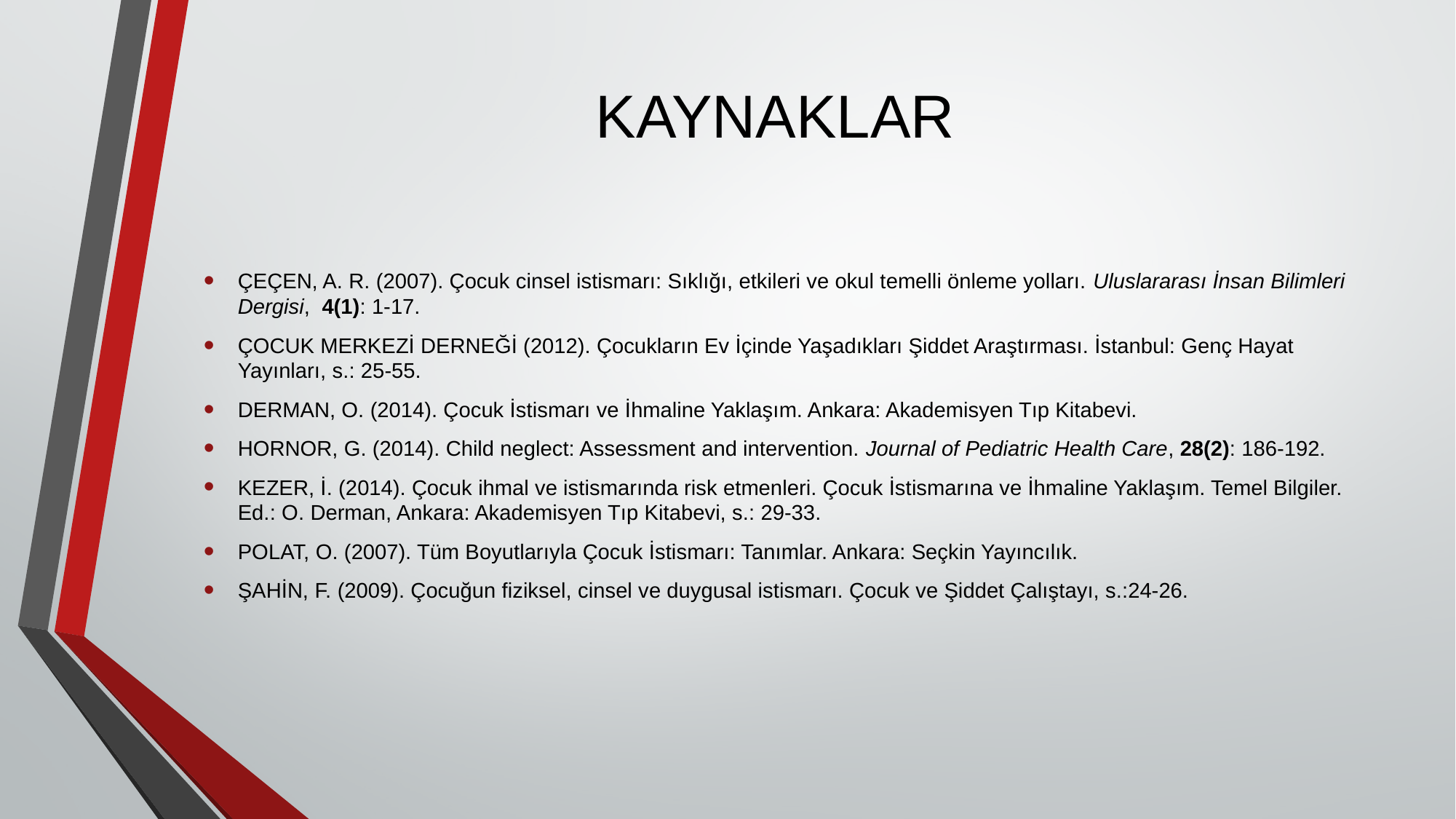

# KAYNAKLAR
ÇEÇEN, A. R. (2007). Çocuk cinsel istismarı: Sıklığı, etkileri ve okul temelli önleme yolları. Uluslararası İnsan Bilimleri Dergisi,  4(1): 1-17.
ÇOCUK MERKEZİ DERNEĞİ (2012). Çocukların Ev İçinde Yaşadıkları Şiddet Araştırması. İstanbul: Genç Hayat Yayınları, s.: 25-55.
DERMAN, O. (2014). Çocuk İstismarı ve İhmaline Yaklaşım. Ankara: Akademisyen Tıp Kitabevi.
HORNOR, G. (2014). Child neglect: Assessment and intervention. Journal of Pediatric Health Care, 28(2): 186-192.
KEZER, İ. (2014). Çocuk ihmal ve istismarında risk etmenleri. Çocuk İstismarına ve İhmaline Yaklaşım. Temel Bilgiler. Ed.: O. Derman, Ankara: Akademisyen Tıp Kitabevi, s.: 29-33.
POLAT, O. (2007). Tüm Boyutlarıyla Çocuk İstismarı: Tanımlar. Ankara: Seçkin Yayıncılık.
ŞAHİN, F. (2009). Çocuğun fiziksel, cinsel ve duygusal istismarı. Çocuk ve Şiddet Çalıştayı, s.:24-26.